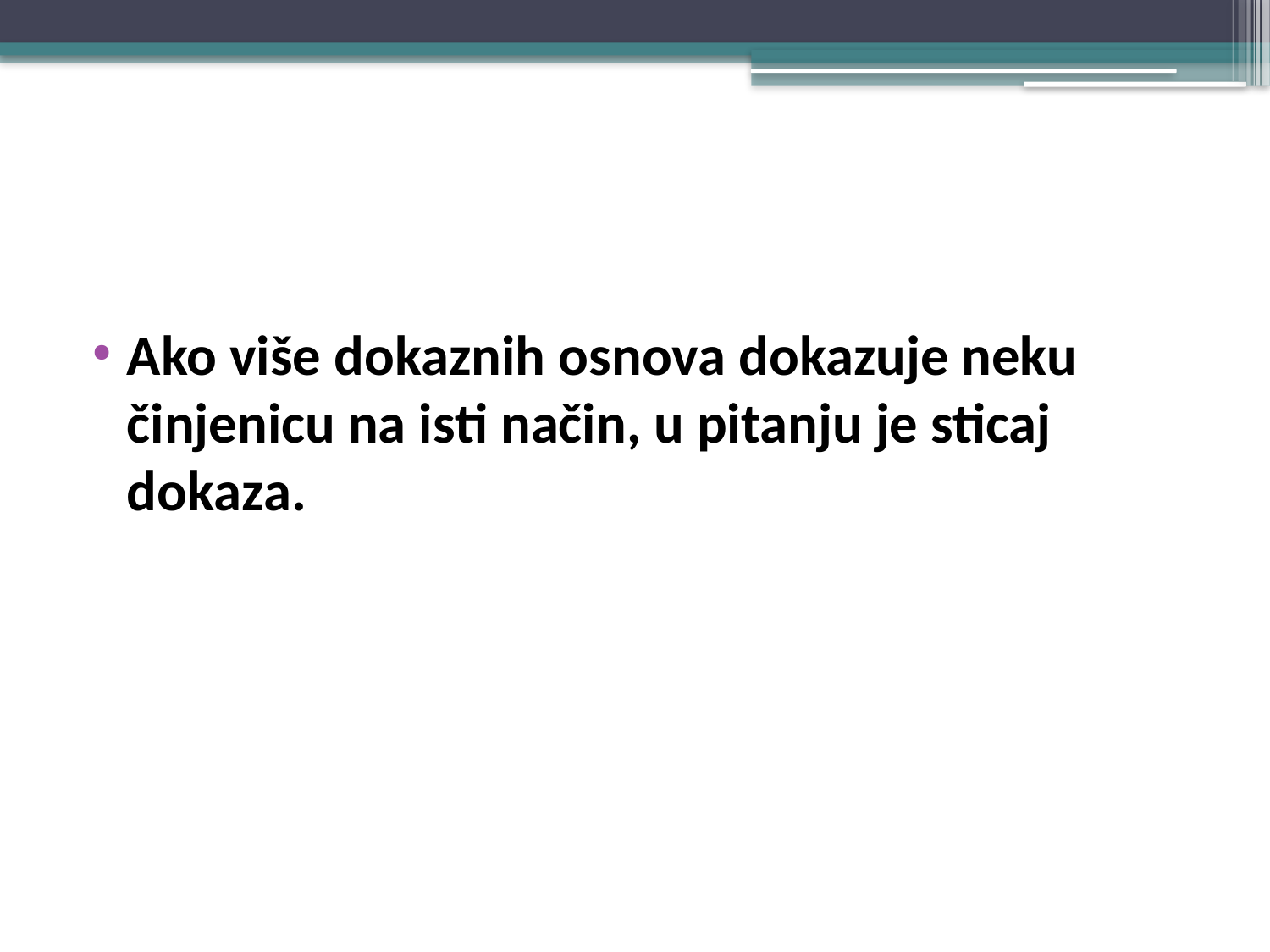

#
Ako više dokaznih osnova dokazuje neku činjenicu na isti način, u pitanju je sticaj dokaza.